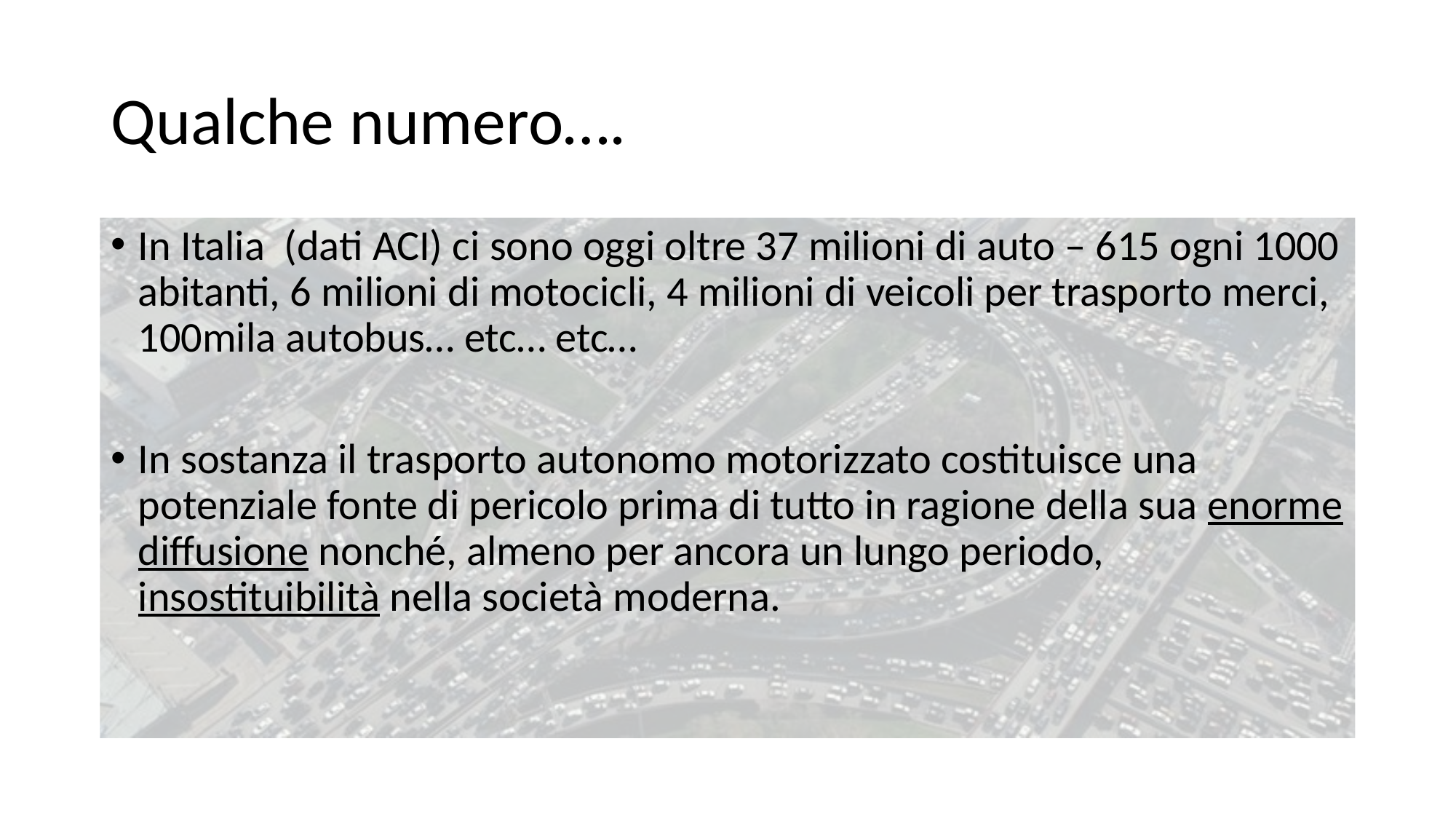

# Qualche numero….
In Italia  (dati ACI) ci sono oggi oltre 37 milioni di auto – 615 ogni 1000 abitanti, 6 milioni di motocicli, 4 milioni di veicoli per trasporto merci, 100mila autobus… etc… etc…

In sostanza il trasporto autonomo motorizzato costituisce una potenziale fonte di pericolo prima di tutto in ragione della sua enorme diffusione nonché, almeno per ancora un lungo periodo, insostituibilità nella società moderna.